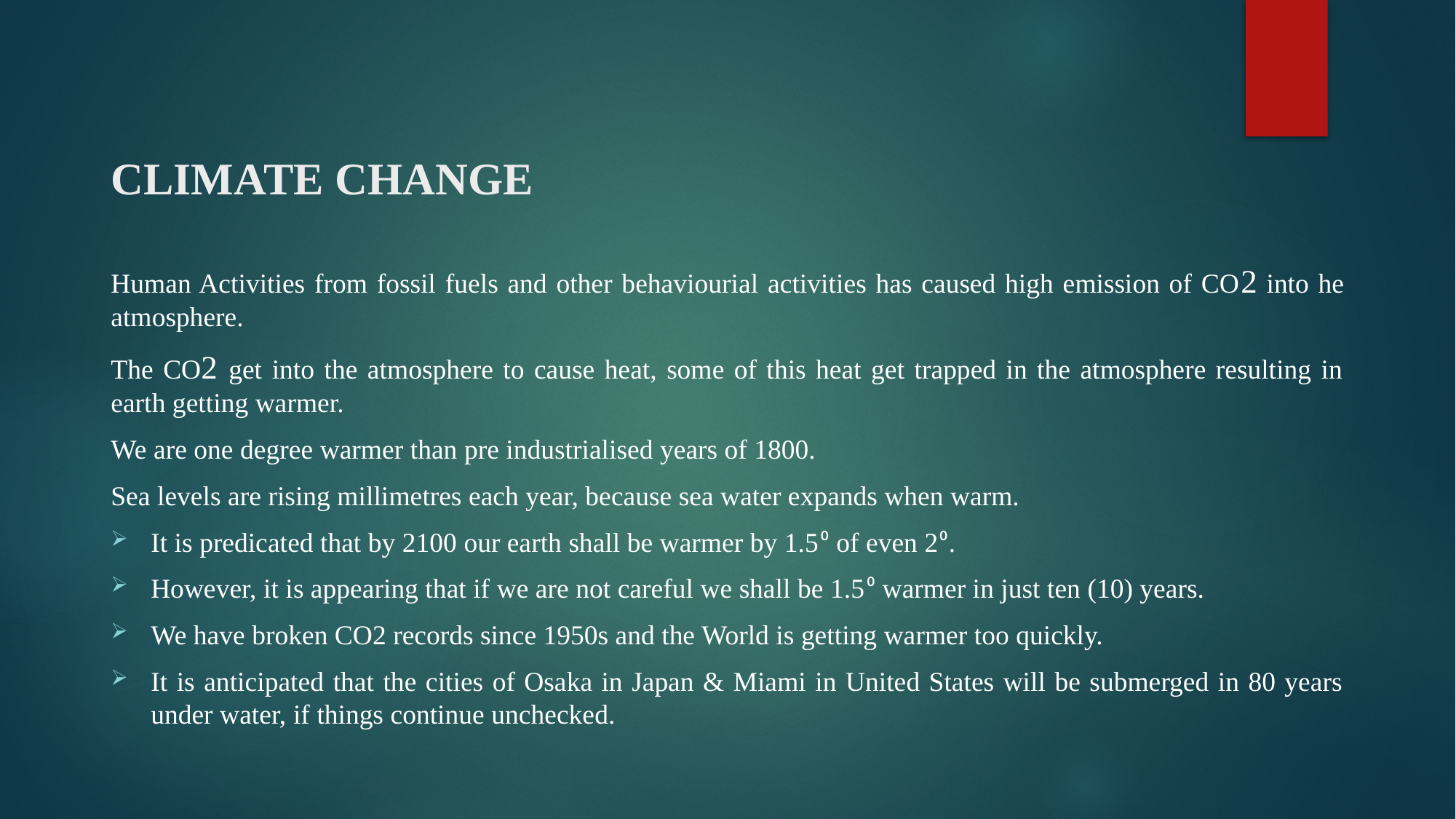

# CLIMATE CHANGE
Human Activities from fossil fuels and other behaviourial activities has caused high emission of CO2 into he atmosphere.
The CO2 get into the atmosphere to cause heat, some of this heat get trapped in the atmosphere resulting in earth getting warmer.
We are one degree warmer than pre industrialised years of 1800.
Sea levels are rising millimetres each year, because sea water expands when warm.
It is predicated that by 2100 our earth shall be warmer by 1.5⁰ of even 2⁰.
However, it is appearing that if we are not careful we shall be 1.5⁰ warmer in just ten (10) years.
We have broken CO2 records since 1950s and the World is getting warmer too quickly.
It is anticipated that the cities of Osaka in Japan & Miami in United States will be submerged in 80 years under water, if things continue unchecked.